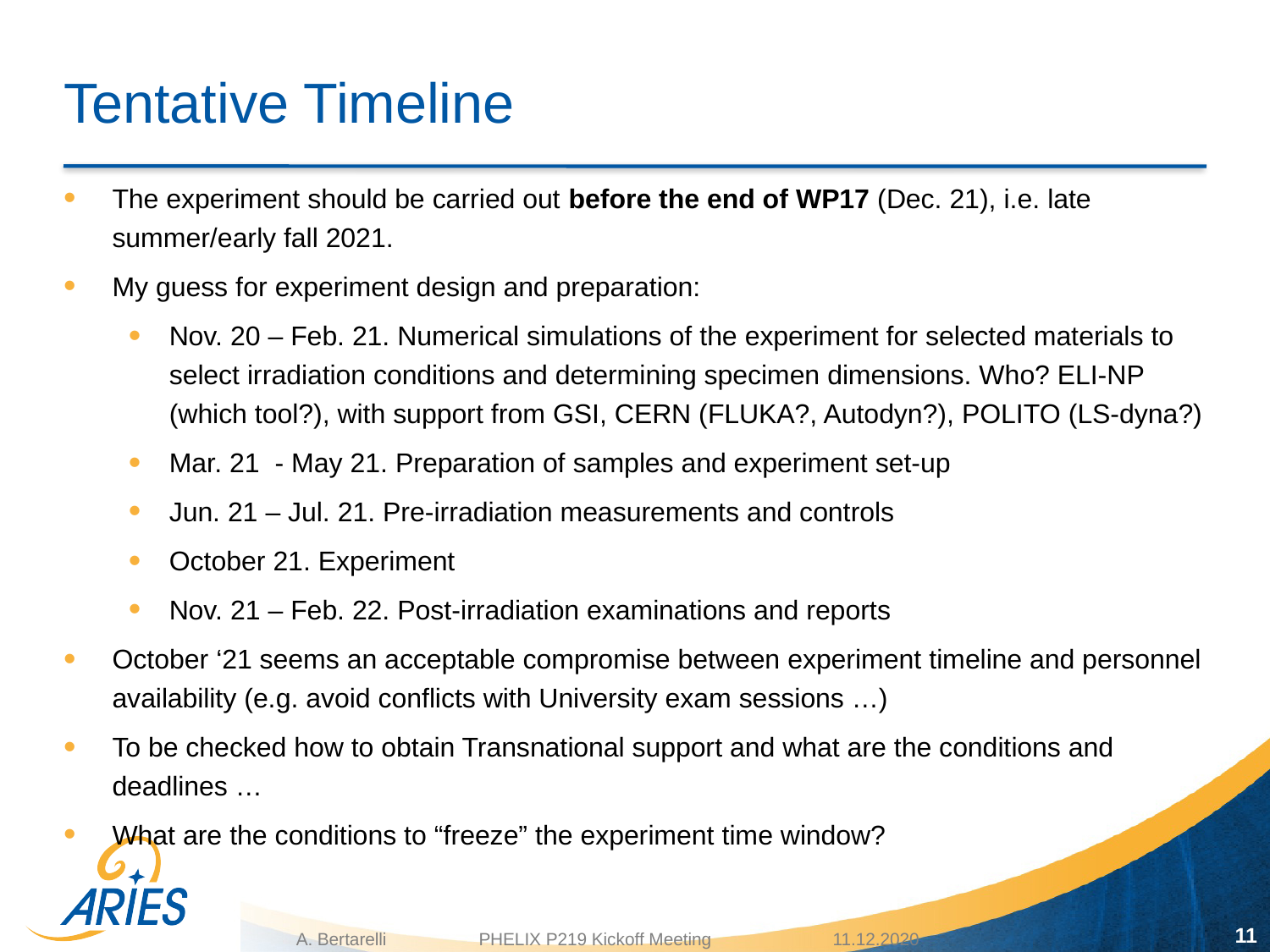

# Tentative Timeline
The experiment should be carried out before the end of WP17 (Dec. 21), i.e. late summer/early fall 2021.
My guess for experiment design and preparation:
Nov. 20 – Feb. 21. Numerical simulations of the experiment for selected materials to select irradiation conditions and determining specimen dimensions. Who? ELI-NP (which tool?), with support from GSI, CERN (FLUKA?, Autodyn?), POLITO (LS-dyna?)
Mar. 21  - May 21. Preparation of samples and experiment set-up
Jun. 21 – Jul. 21. Pre-irradiation measurements and controls
October 21. Experiment
Nov. 21 – Feb. 22. Post-irradiation examinations and reports
October ‘21 seems an acceptable compromise between experiment timeline and personnel availability (e.g. avoid conflicts with University exam sessions …)
To be checked how to obtain Transnational support and what are the conditions and deadlines …
What are the conditions to “freeze” the experiment time window?

11
A. Bertarelli                   PHELIX P219 Kickoff Meeting                         11.12.2020